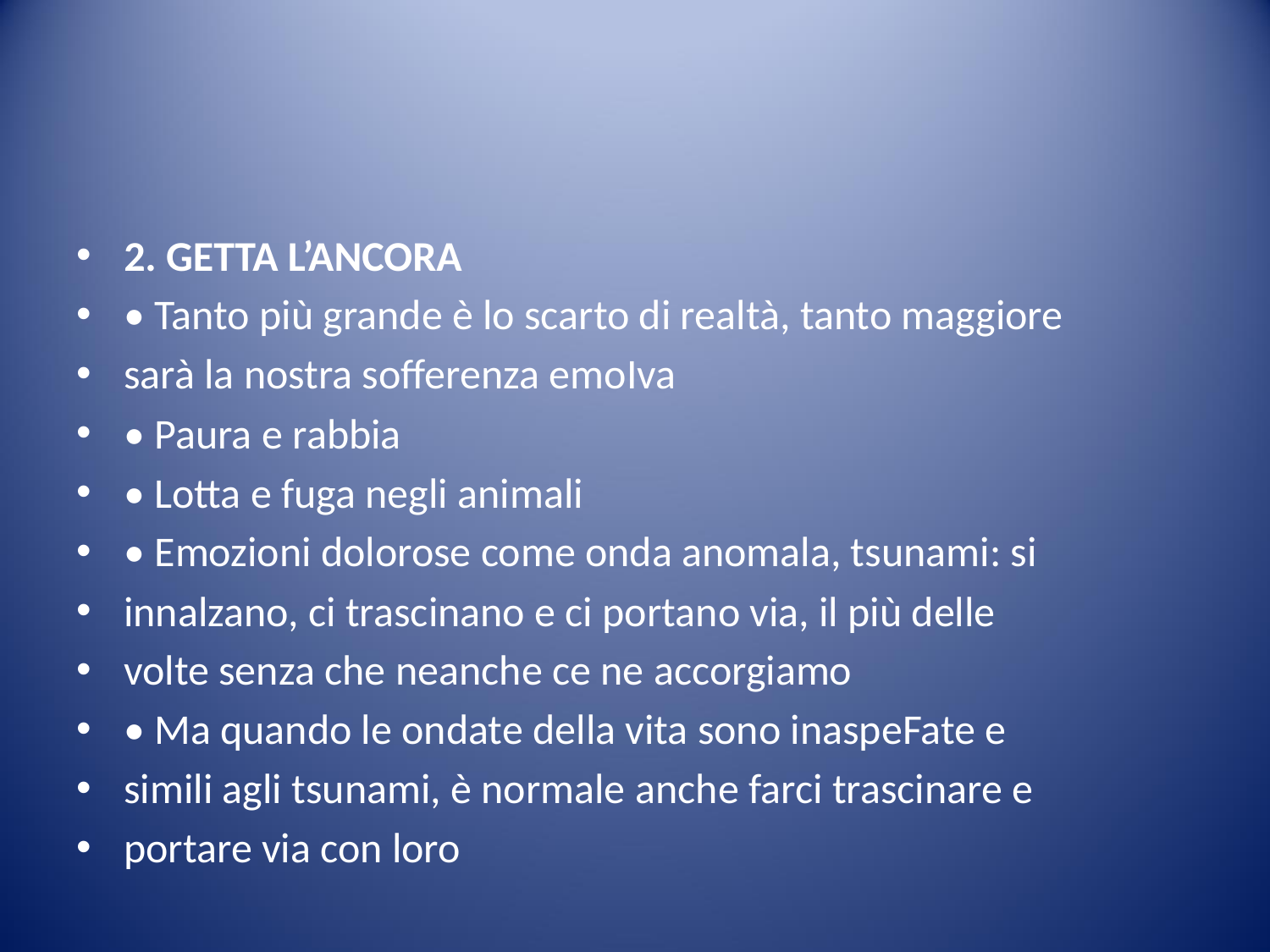

#
2. GETTA L’ANCORA
• Tanto più grande è lo scarto di realtà, tanto maggiore
sarà la nostra sofferenza emoIva
• Paura e rabbia
• Lotta e fuga negli animali
• Emozioni dolorose come onda anomala, tsunami: si
innalzano, ci trascinano e ci portano via, il più delle
volte senza che neanche ce ne accorgiamo
• Ma quando le ondate della vita sono inaspeFate e
simili agli tsunami, è normale anche farci trascinare e
portare via con loro